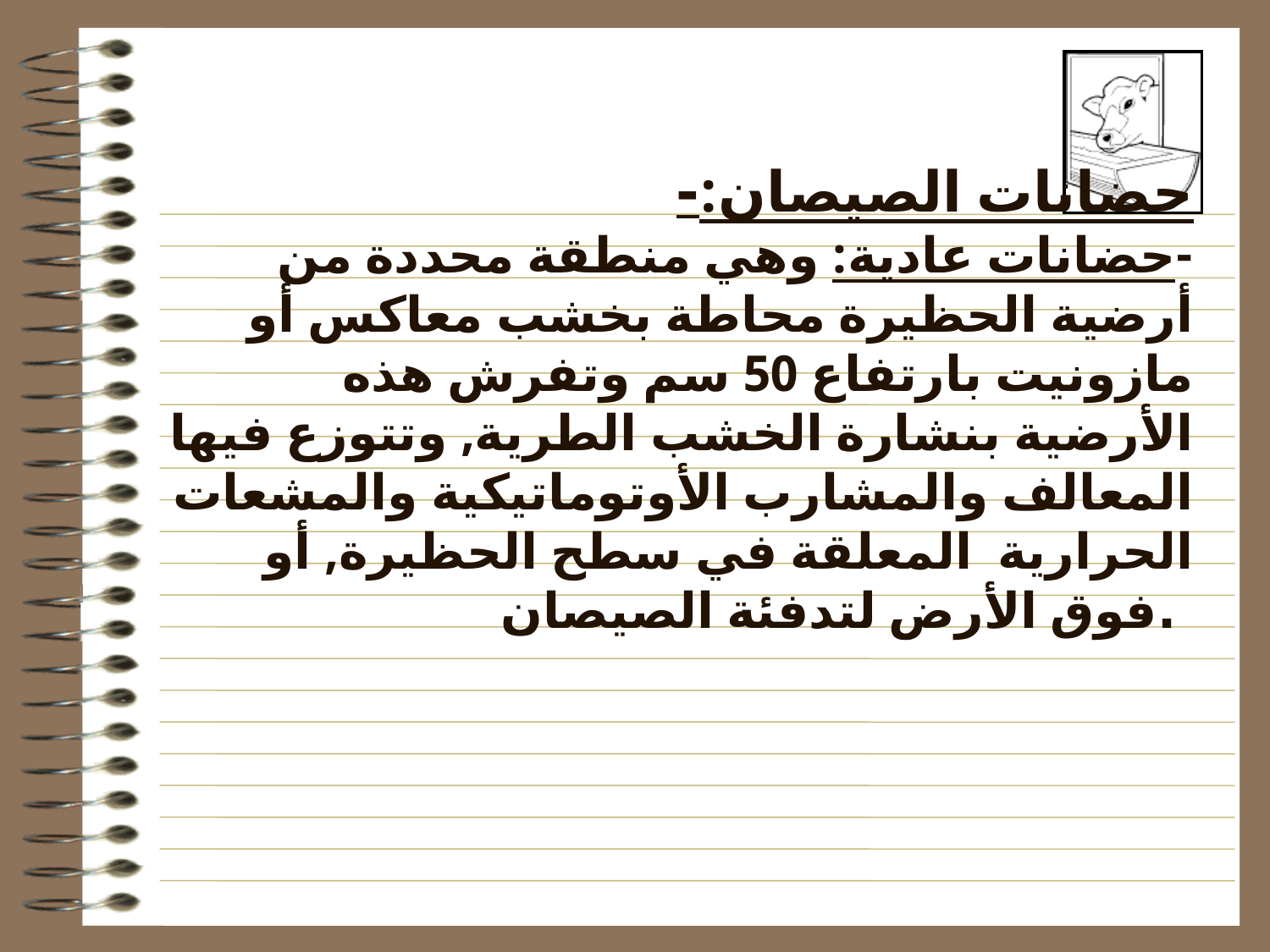

# -حضانات الصيصان: -حضانات عادية: وهي منطقة محددة من أرضية الحظيرة محاطة بخشب معاكس أو مازونيت بارتفاع 50 سم وتفرش هذه الأرضية بنشارة الخشب الطرية, وتتوزع فيها المعالف والمشارب الأوتوماتيكية والمشعات الحرارية  المعلقة في سطح الحظيرة, أو فوق الأرض لتدفئة الصيصان.